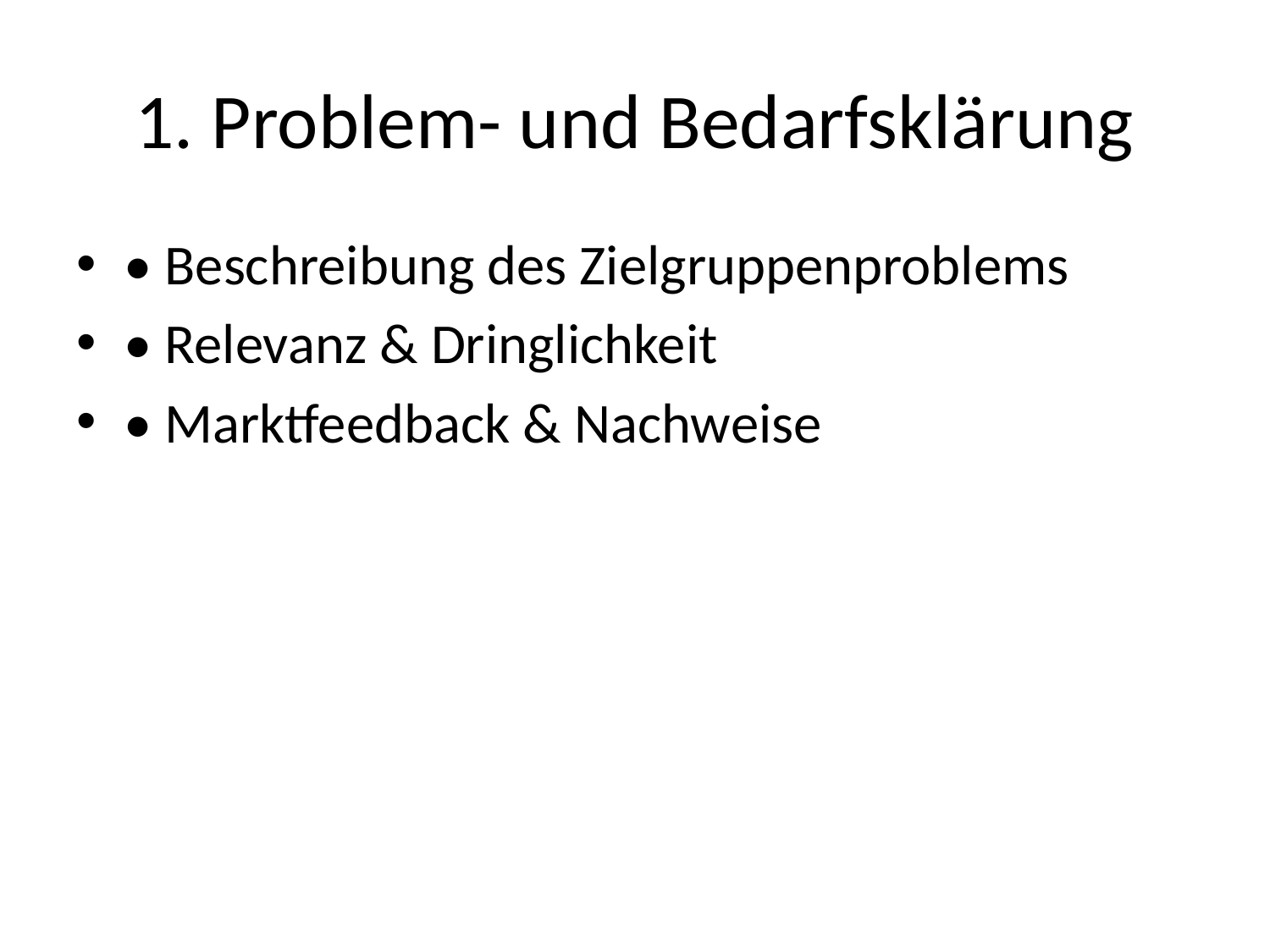

# 1. Problem- und Bedarfsklärung
• Beschreibung des Zielgruppenproblems
• Relevanz & Dringlichkeit
• Marktfeedback & Nachweise